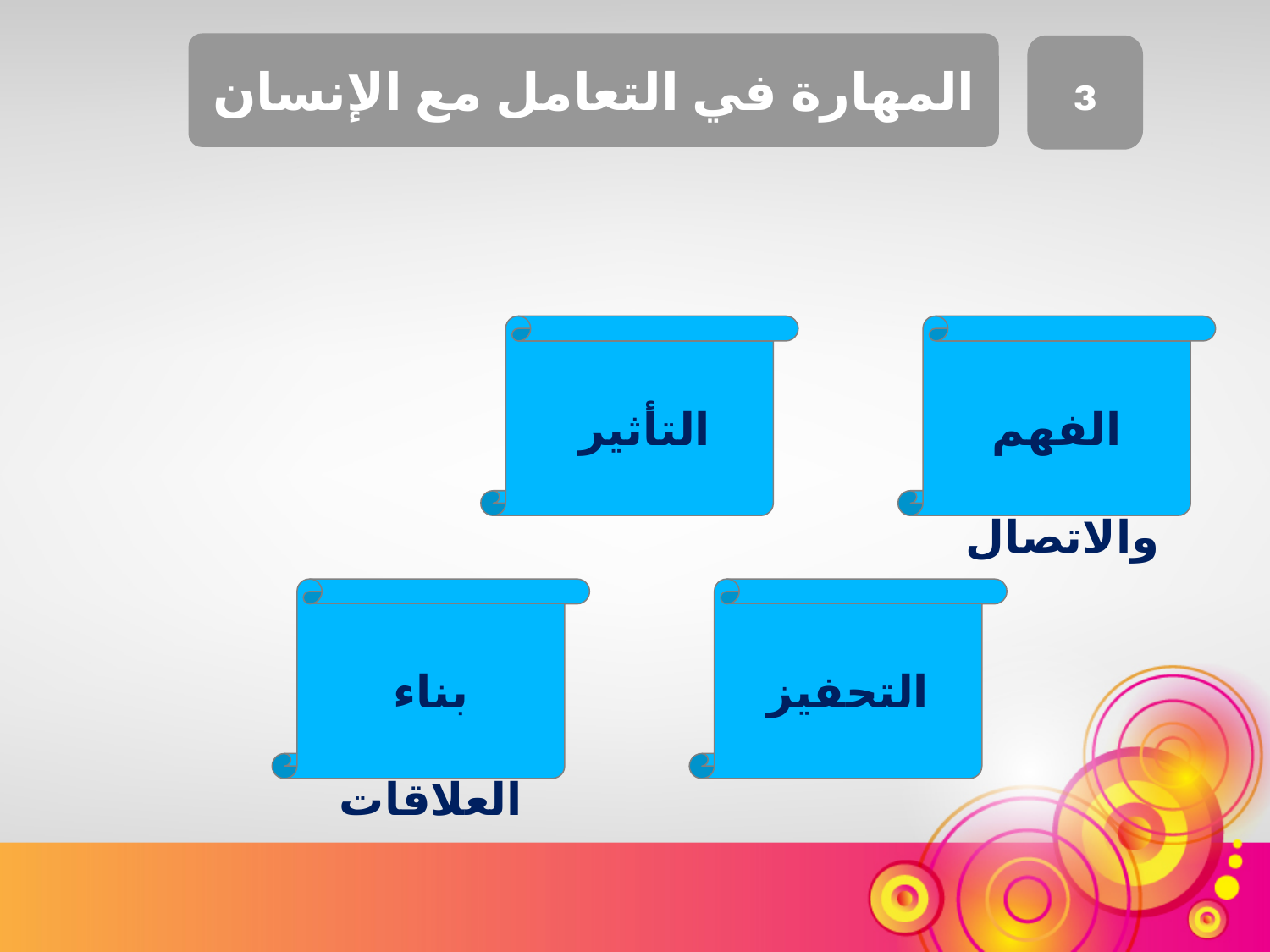

المهارة في التعامل مع الإنسان
3
التأثير
الفهم والاتصال
بناء العلاقات
التحفيز